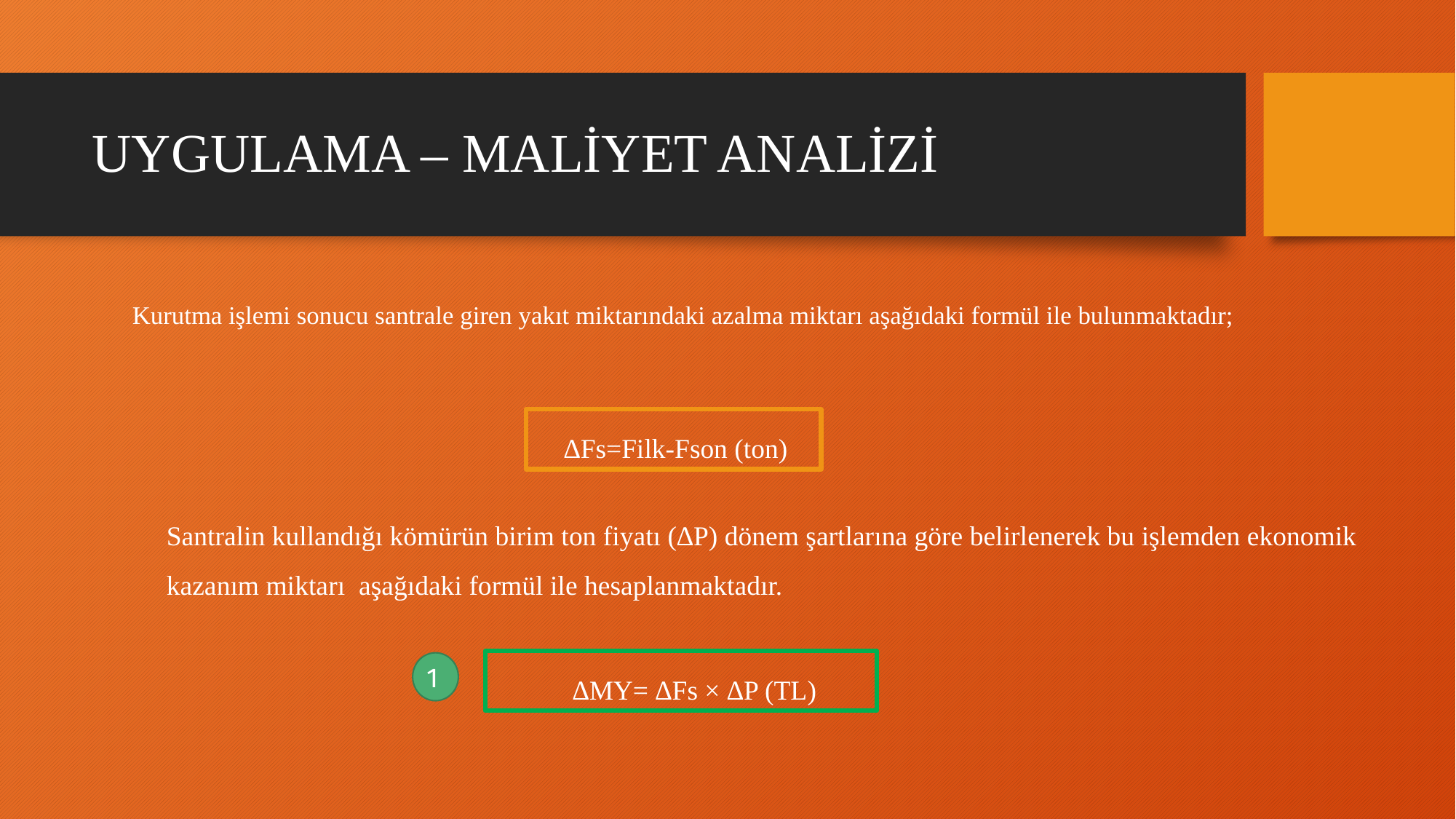

# UYGULAMA – MALİYET ANALİZİ
Kurutma işlemi sonucu santrale giren yakıt miktarındaki azalma miktarı aşağıdaki formül ile bulunmaktadır;
∆Fs=Filk-Fson (ton)
	Santralin kullandığı kömürün birim ton fiyatı (∆P) dönem şartlarına göre belirlenerek bu işlemden ekonomik 	kazanım miktarı  aşağıdaki formül ile hesaplanmaktadır.
∆MY= ∆Fs × ∆P (TL)

1